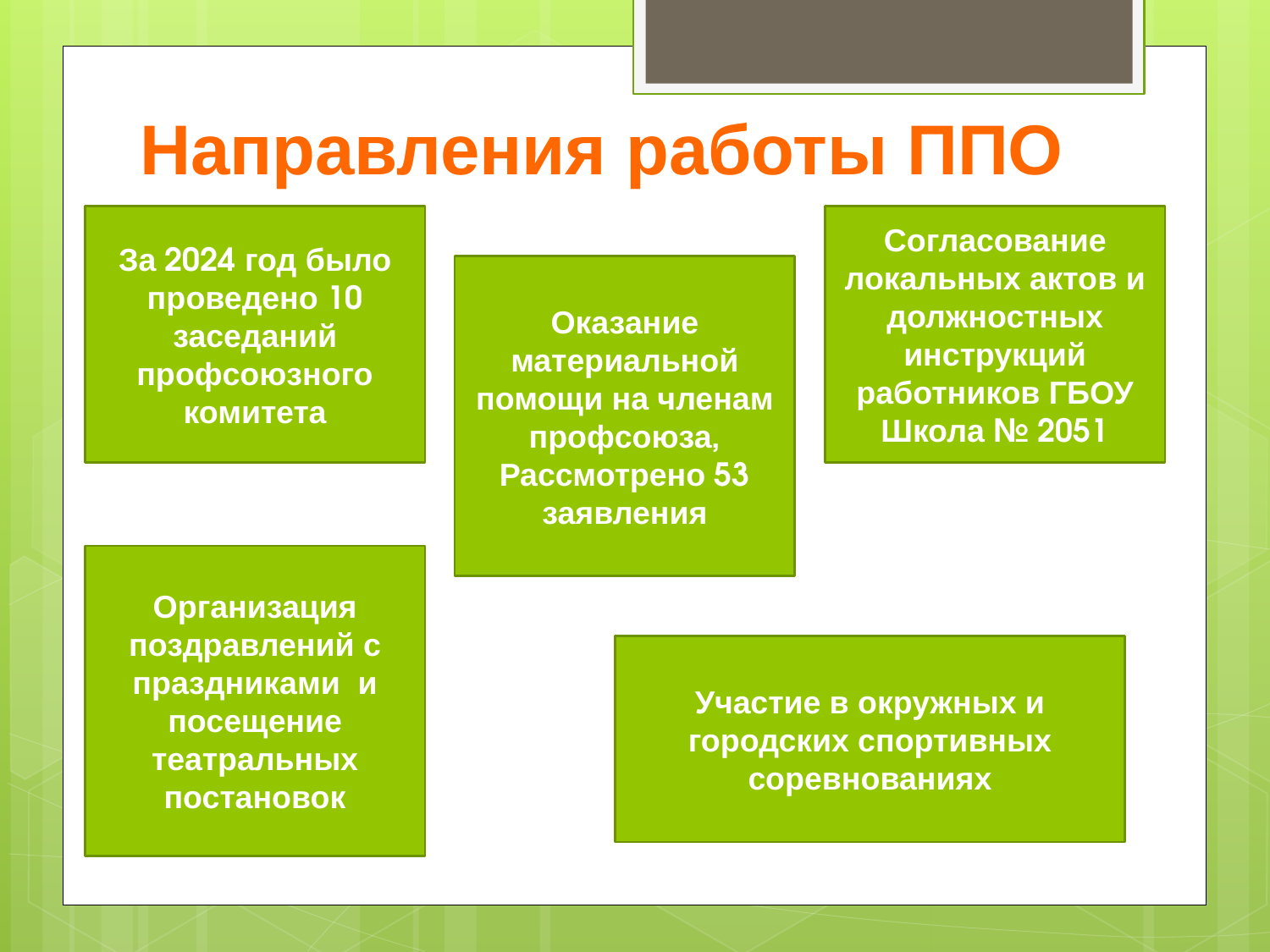

# Направления работы ППО
За 2024 год было проведено 10 заседаний профсоюзного комитета
Согласование локальных актов и должностных инструкций работников ГБОУ Школа № 2051
Оказание материальной помощи на членам профсоюза,
Рассмотрено 53 заявления
Организация поздравлений с праздниками  и посещение театральных постановок
Участие в окружных и городских спортивных соревнованиях